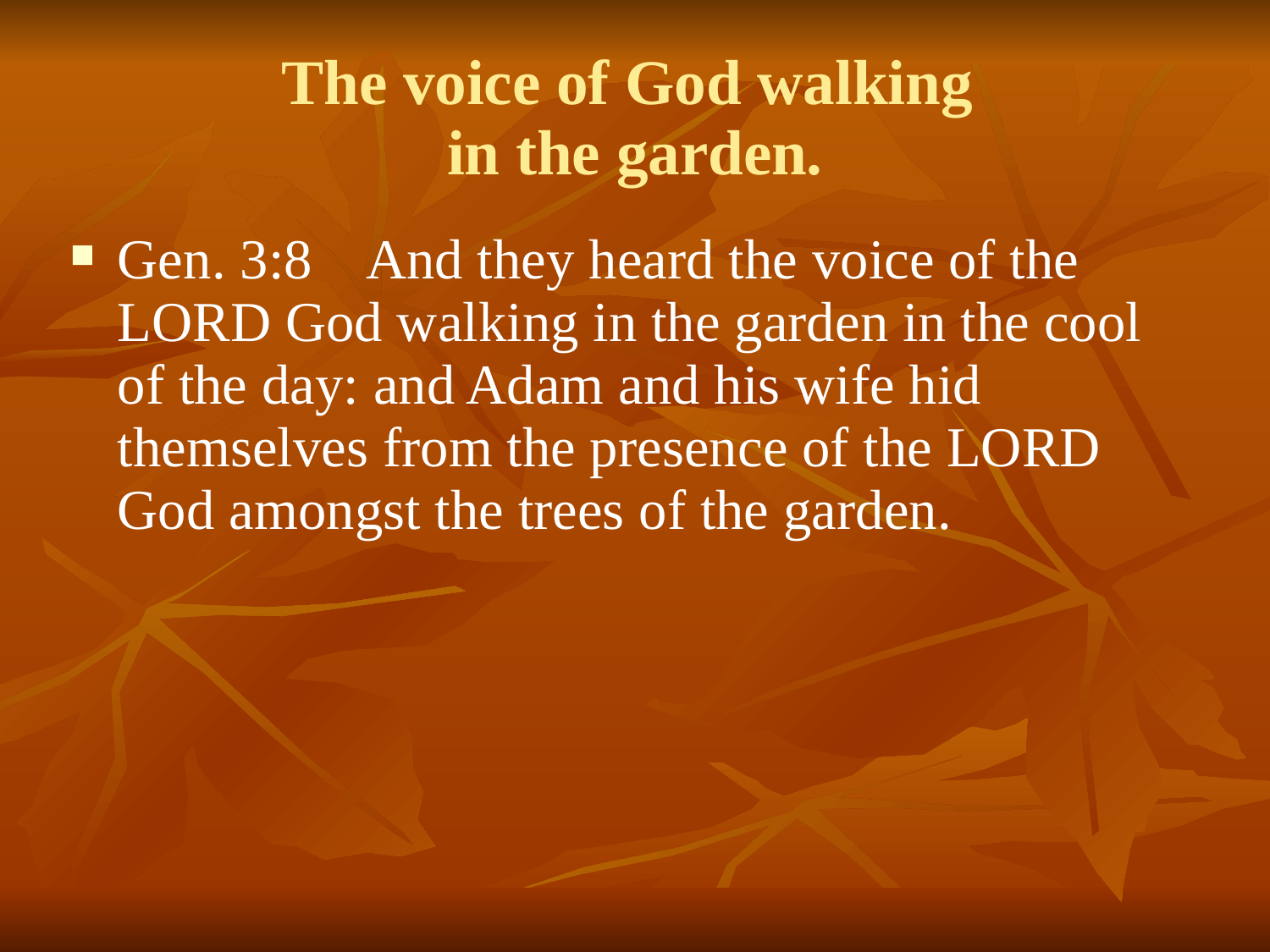

The voice of God walking
in the garden.
Gen. 3:8    And they heard the voice of the LORD God walking in the garden in the cool of the day: and Adam and his wife hid themselves from the presence of the LORD God amongst the trees of the garden.